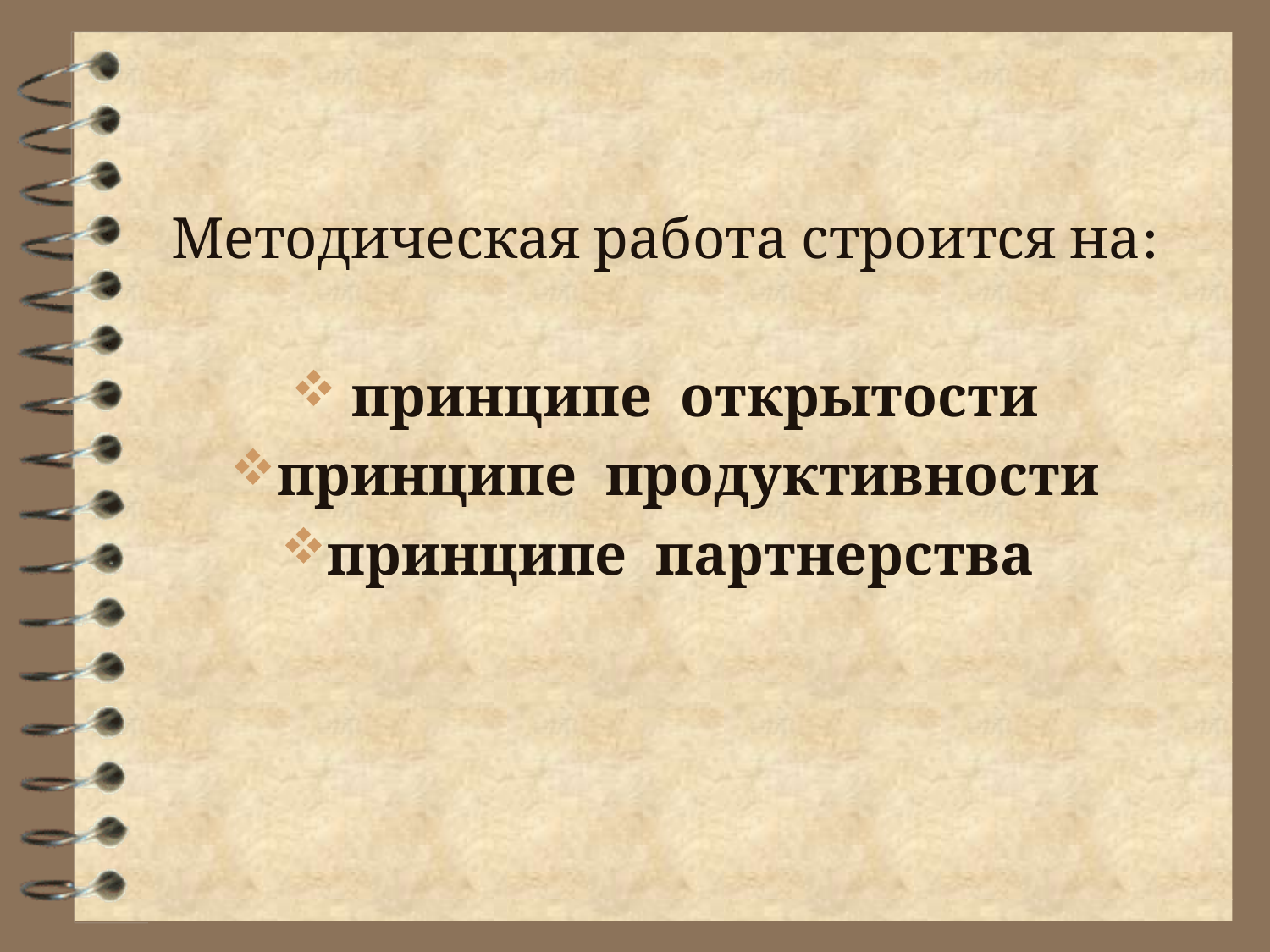

#
Методическая работа строится на:

 принципе  открытости
принципе  продуктивности
принципе  партнерства